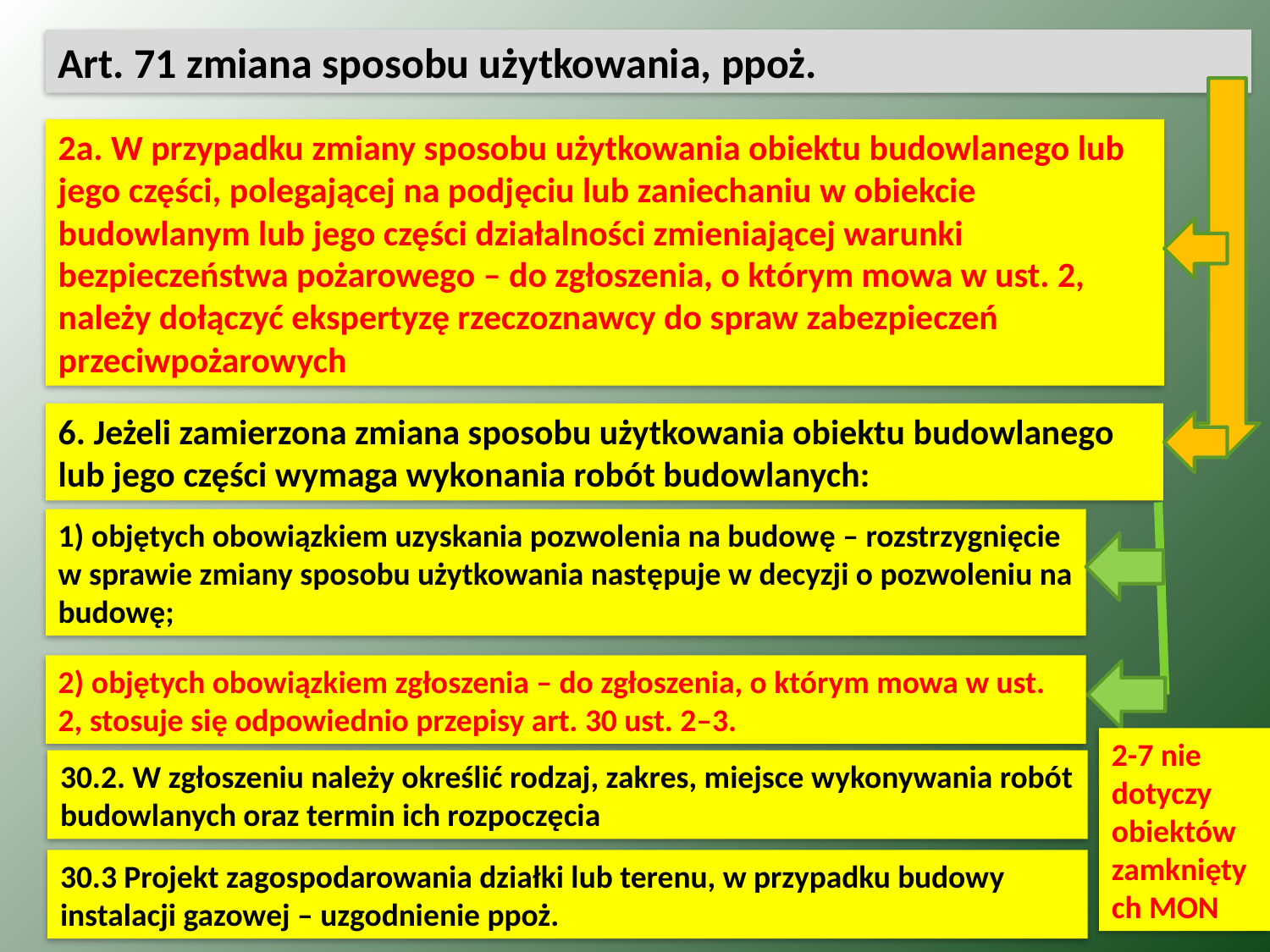

Art. 71 zmiana sposobu użytkowania, ppoż.

2a. W przypadku zmiany sposobu użytkowania obiektu budowlanego lub
jego części, polegającej na podjęciu lub zaniechaniu w obiekcie budowlanym lub jego części działalności zmieniającej warunki bezpieczeństwa pożarowego – do zgłoszenia, o którym mowa w ust. 2, należy dołączyć ekspertyzę rzeczoznawcy do spraw zabezpieczeń przeciwpożarowych

6. Jeżeli zamierzona zmiana sposobu użytkowania obiektu budowlanego lub jego części wymaga wykonania robót budowlanych:

1) objętych obowiązkiem uzyskania pozwolenia na budowę – rozstrzygnięcie
w sprawie zmiany sposobu użytkowania następuje w decyzji o pozwoleniu na
budowę;

2) objętych obowiązkiem zgłoszenia – do zgłoszenia, o którym mowa w ust. 2, stosuje się odpowiednio przepisy art. 30 ust. 2–3.

2-7 nie dotyczy obiektów zamkniętych MON
30.2. W zgłoszeniu należy określić rodzaj, zakres, miejsce wykonywania robót budowlanych oraz termin ich rozpoczęcia
30.3 Projekt zagospodarowania działki lub terenu, w przypadku budowy instalacji gazowej – uzgodnienie ppoż.